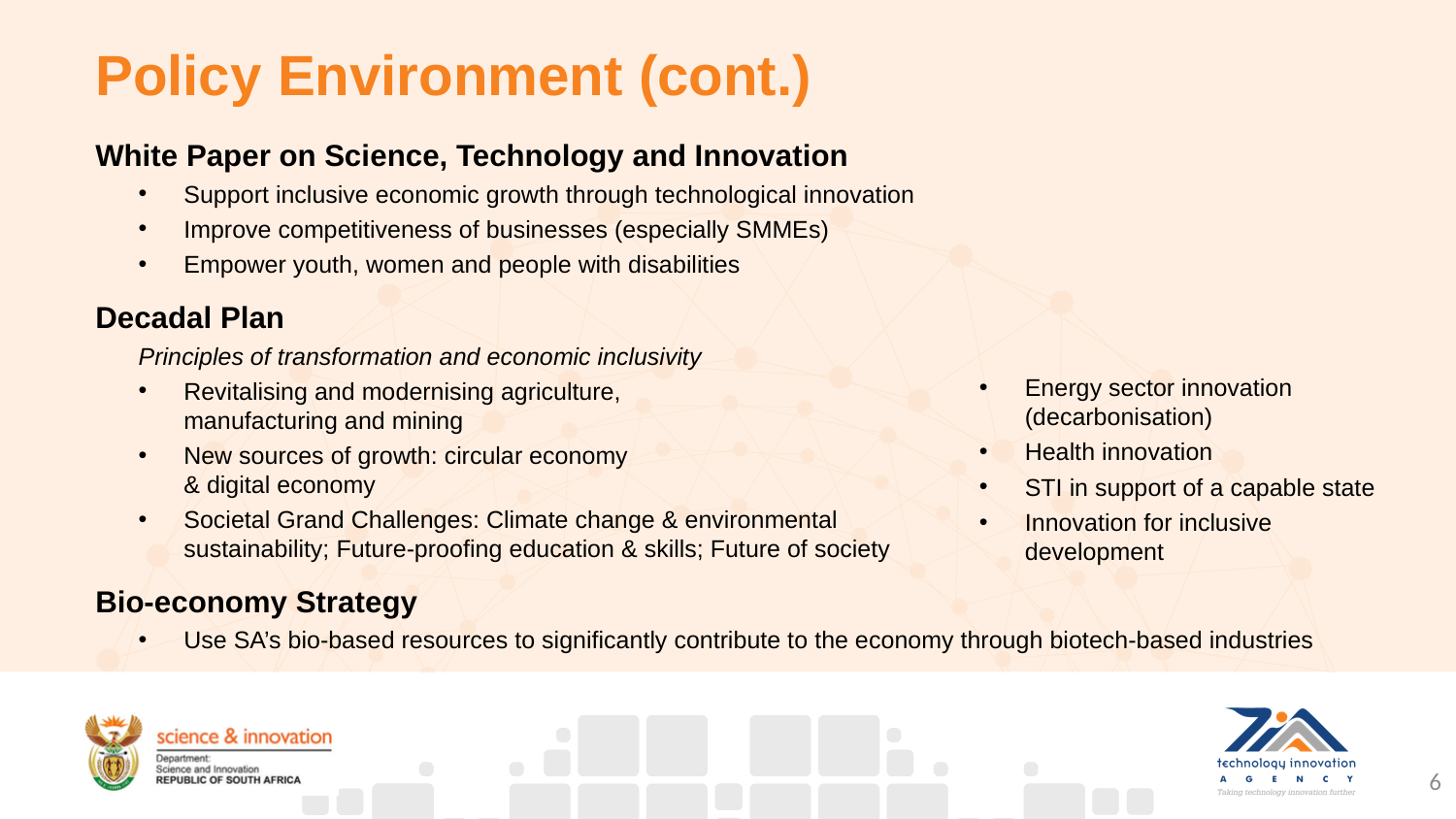

Policy Environment (cont.)
White Paper on Science, Technology and Innovation
Support inclusive economic growth through technological innovation
Improve competitiveness of businesses (especially SMMEs)
Empower youth, women and people with disabilities
Decadal Plan
Principles of transformation and economic inclusivity
Revitalising and modernising agriculture,
manufacturing and mining
New sources of growth: circular economy
& digital economy
Societal Grand Challenges: Climate change & environmental
sustainability; Future-proofing education & skills; Future of society
Bio-economy Strategy
Use SA’s bio-based resources to significantly contribute to the economy through biotech-based industries
Energy sector innovation (decarbonisation)
Health innovation
STI in support of a capable state
Innovation for inclusive development
6